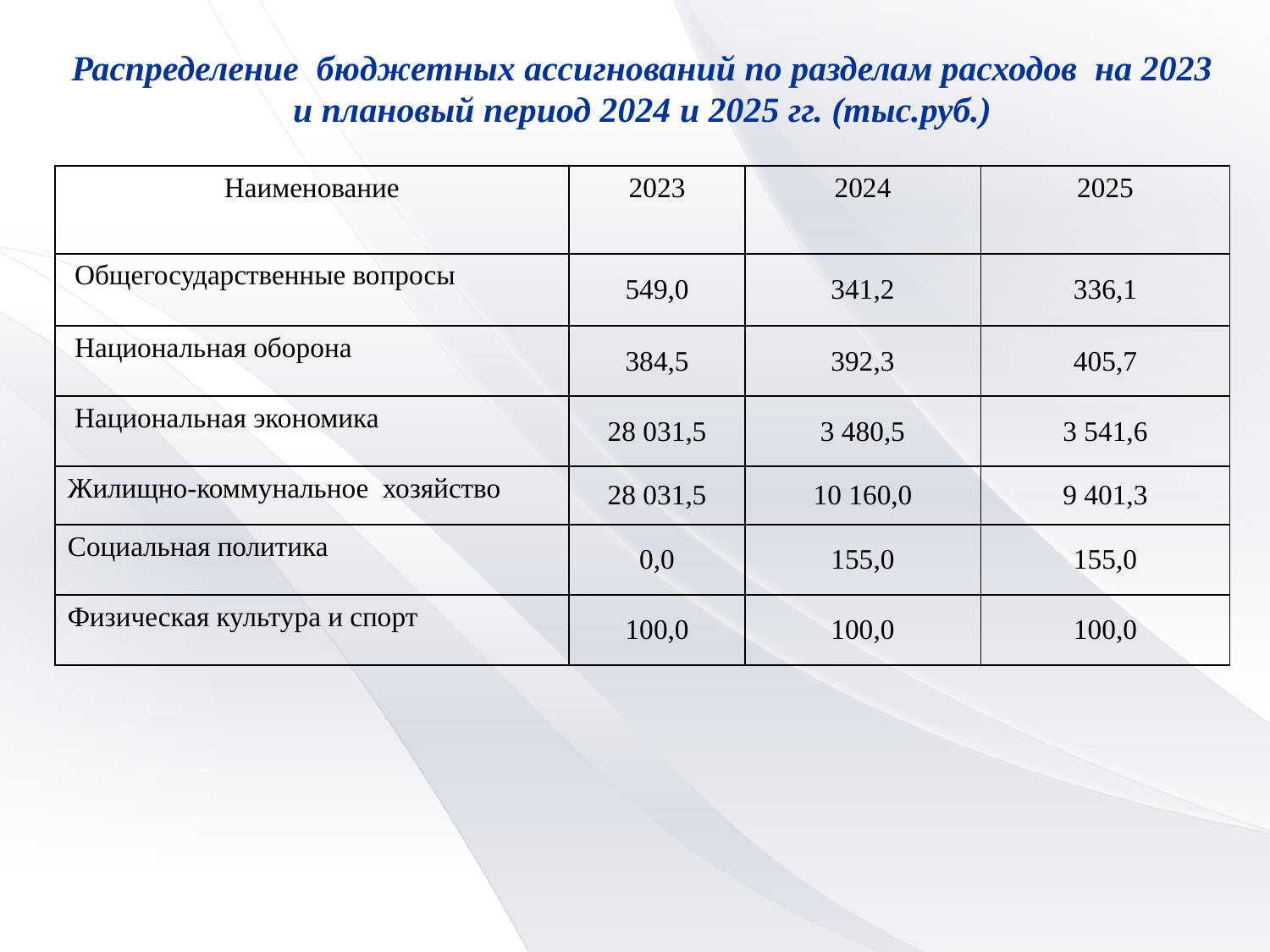

Распределение  бюджетных ассигнований по разделам расходов  на 2023 и плановый период 2024 и 2025 гг. (тыс.руб.)
| Наименование | 2023 | 2024 | 2025 |
| --- | --- | --- | --- |
| Общегосударственные вопросы | 549,0 | 341,2 | 336,1 |
| Национальная оборона | 384,5 | 392,3 | 405,7 |
| Национальная экономика | 28 031,5 | 3 480,5 | 3 541,6 |
| Жилищно-коммунальное хозяйство | 28 031,5 | 10 160,0 | 9 401,3 |
| Социальная политика | 0,0 | 155,0 | 155,0 |
| Физическая культура и спорт | 100,0 | 100,0 | 100,0 |
| --- | --- | --- | --- |